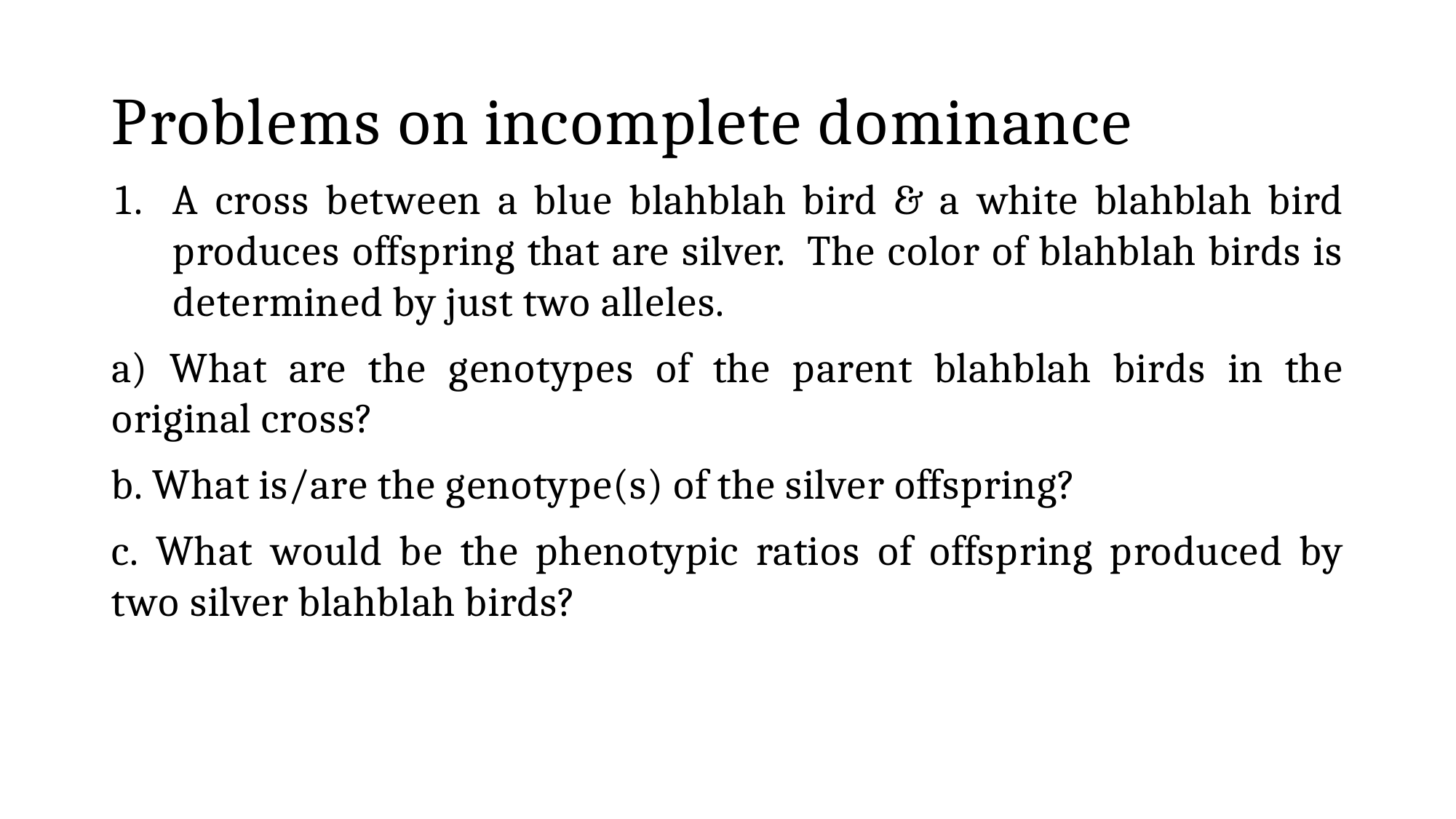

# Problems on incomplete dominance
A cross between a blue blahblah bird & a white blahblah bird produces offspring that are silver.  The color of blahblah birds is determined by just two alleles.
a) What are the genotypes of the parent blahblah birds in the original cross?
b. What is/are the genotype(s) of the silver offspring?
c. What would be the phenotypic ratios of offspring produced by two silver blahblah birds?